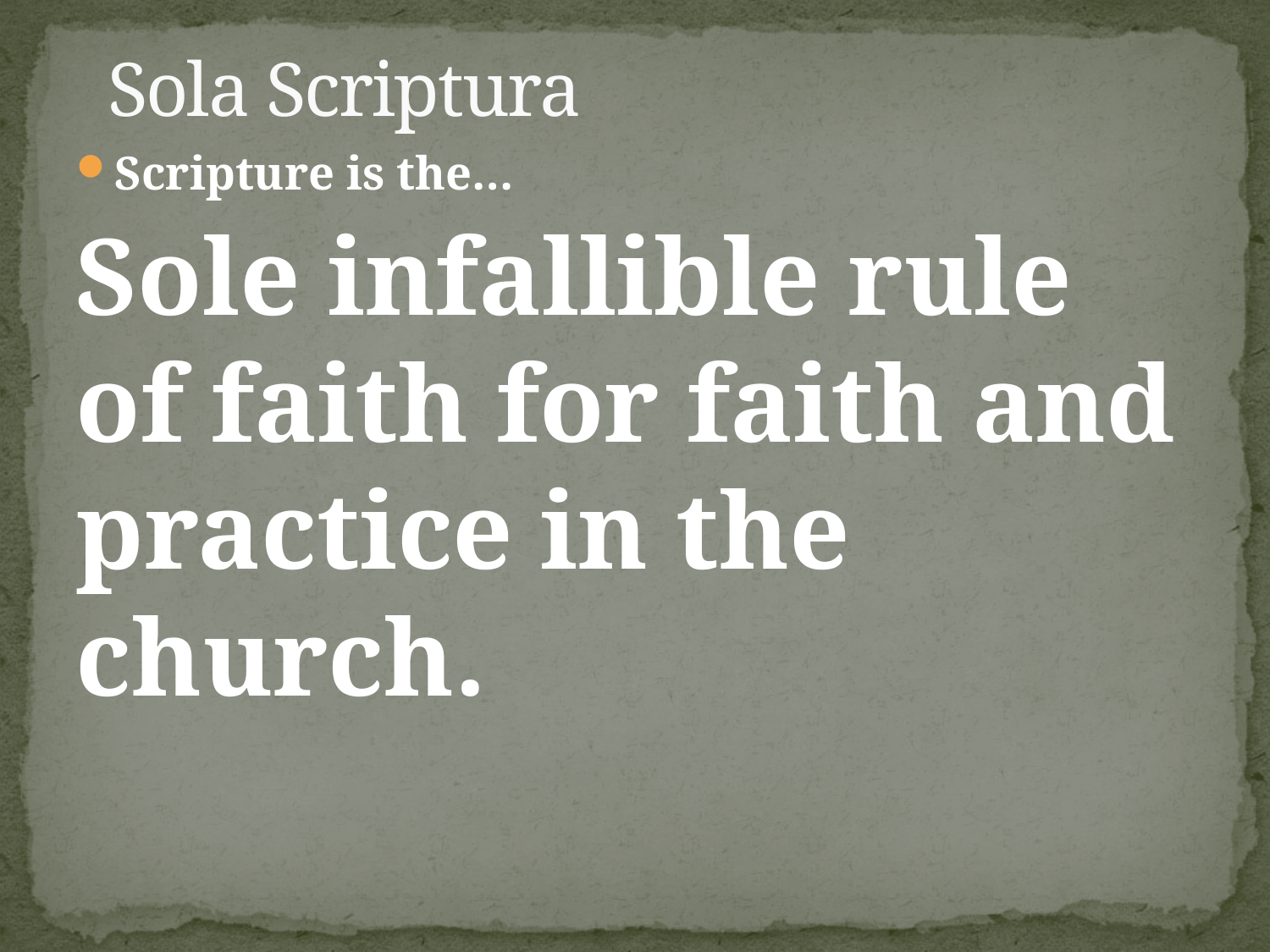

# Sola Scriptura
Scripture is the…
Sole infallible rule of faith for faith and practice in the church.